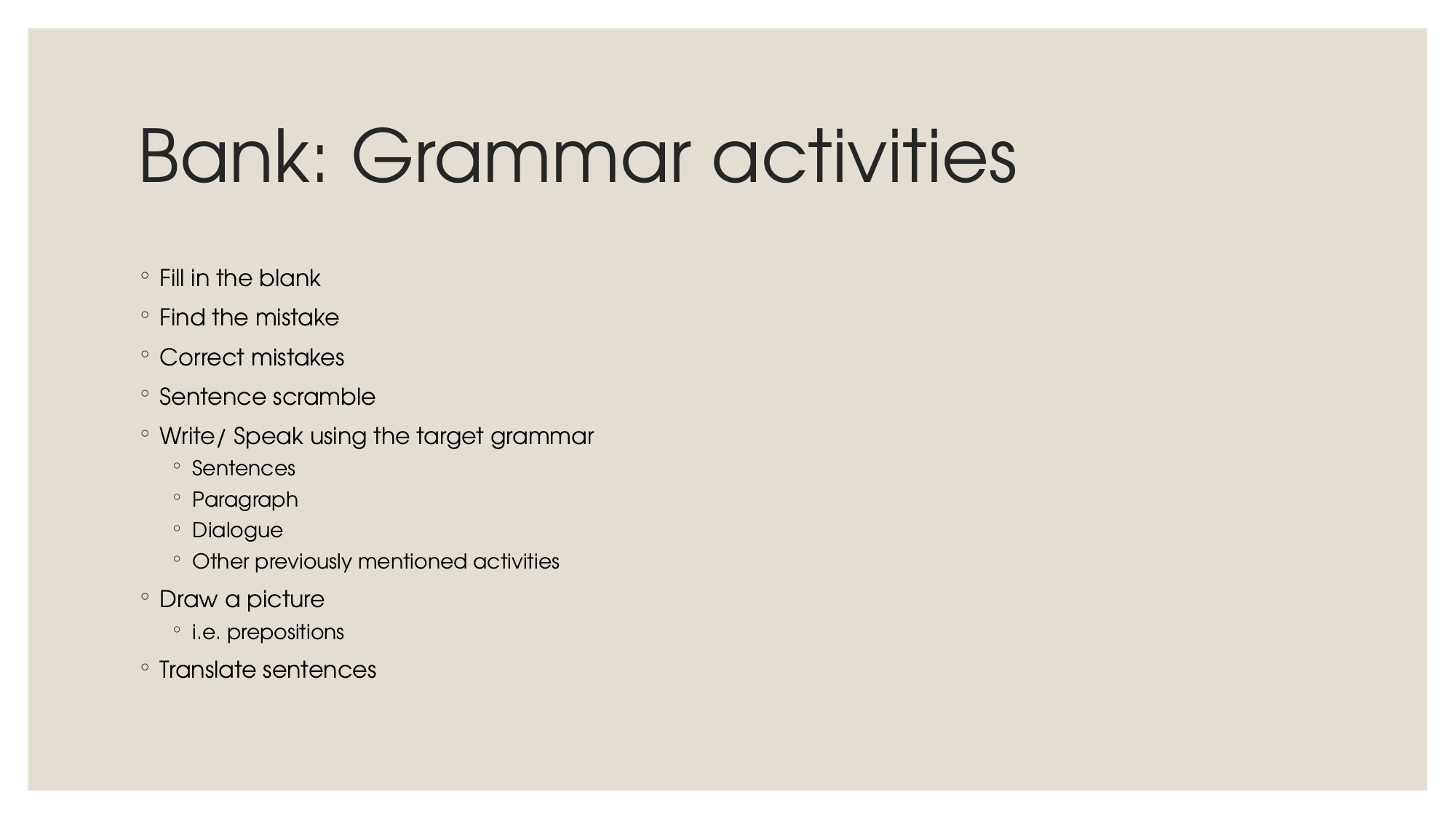

# Bank: Grammar activities

Fill in the blank
Find the mistake
Correct mistakes
Sentence scramble
Write/ Speak using the target grammar
Sentences
Paragraph
Dialogue
Other previously mentioned activities
Draw a picture
i.e. prepositions
Translate sentences